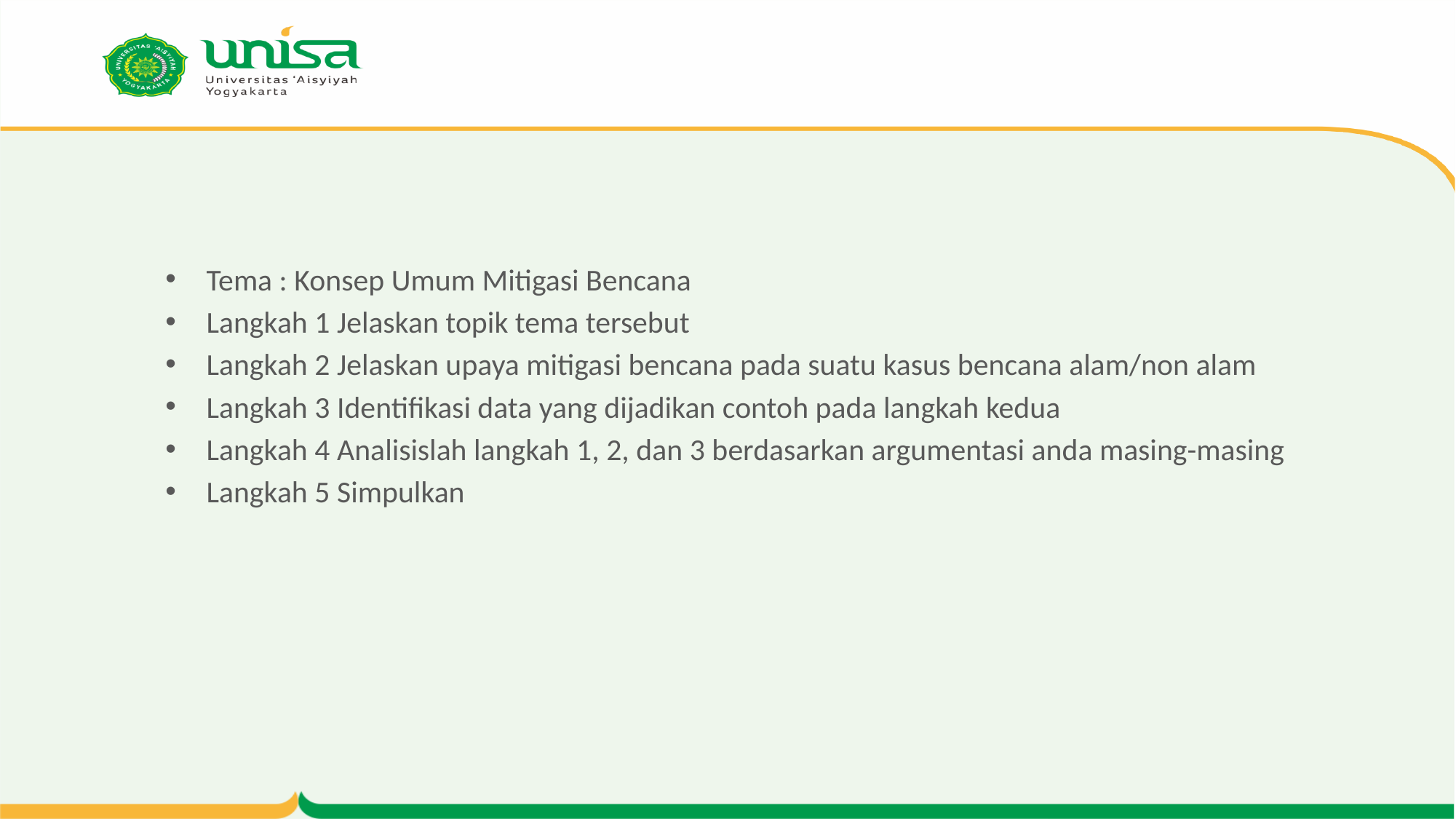

#
Tema : Konsep Umum Mitigasi Bencana
Langkah 1 Jelaskan topik tema tersebut
Langkah 2 Jelaskan upaya mitigasi bencana pada suatu kasus bencana alam/non alam
Langkah 3 Identifikasi data yang dijadikan contoh pada langkah kedua
Langkah 4 Analisislah langkah 1, 2, dan 3 berdasarkan argumentasi anda masing-masing
Langkah 5 Simpulkan